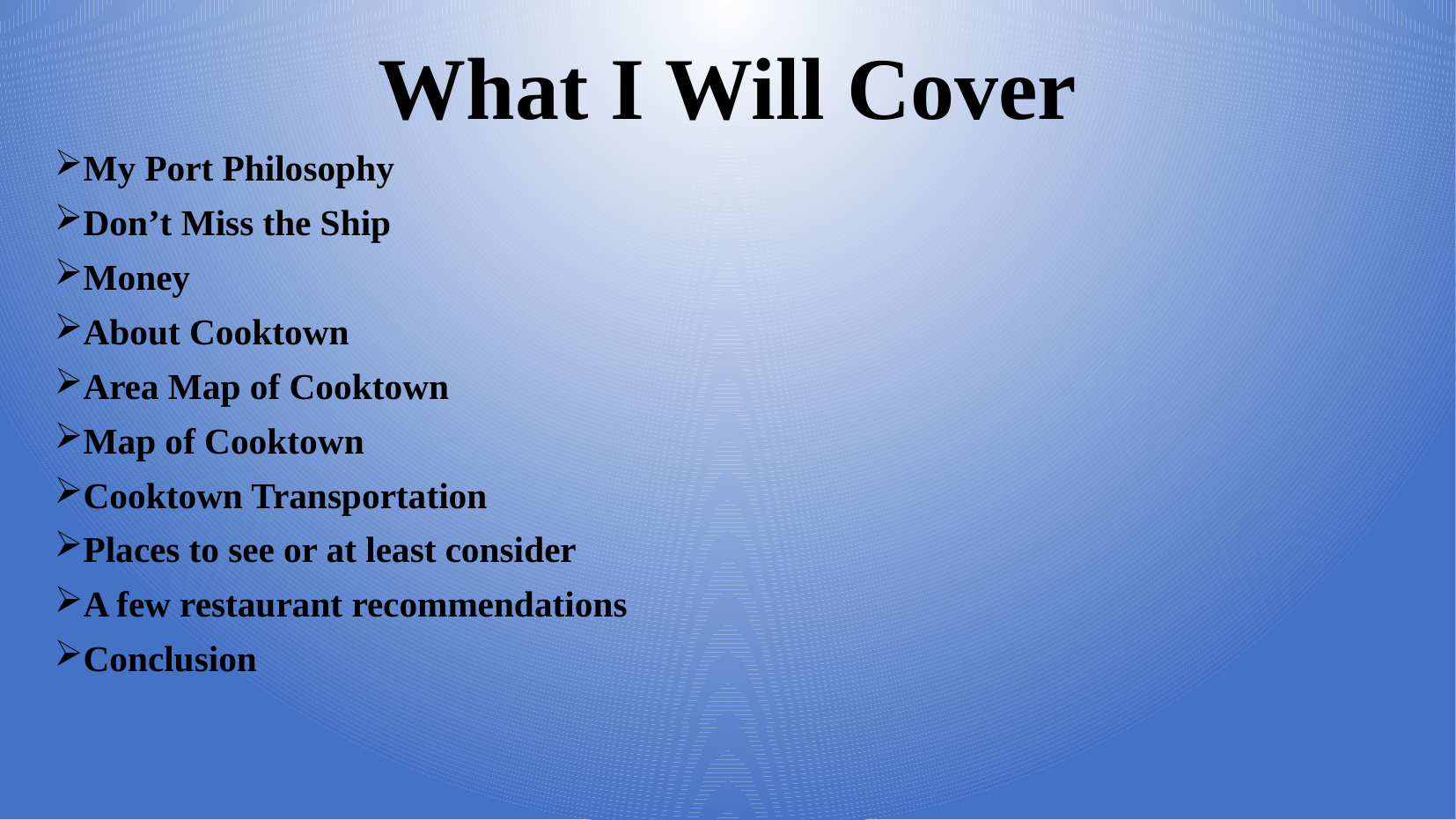

# What I Will Cover
My Port Philosophy
Don’t Miss the Ship
Money
About Cooktown
Area Map of Cooktown
Map of Cooktown
Cooktown Transportation
Places to see or at least consider
A few restaurant recommendations
Conclusion